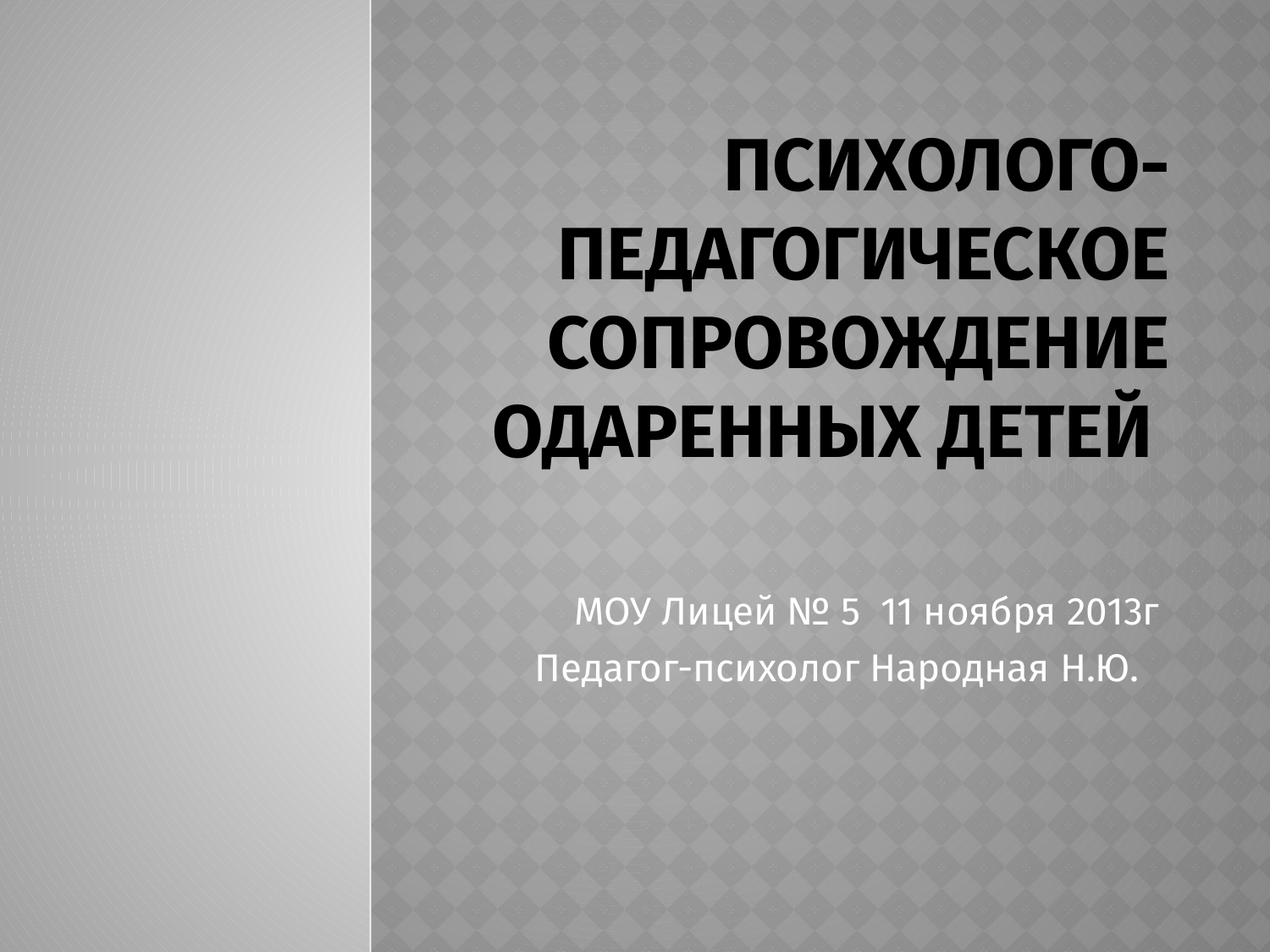

# Психолого-педагогическое сопровождение одаренных детей
 МОУ Лицей № 5  11 ноября 2013г
Педагог-психолог Народная Н.Ю.